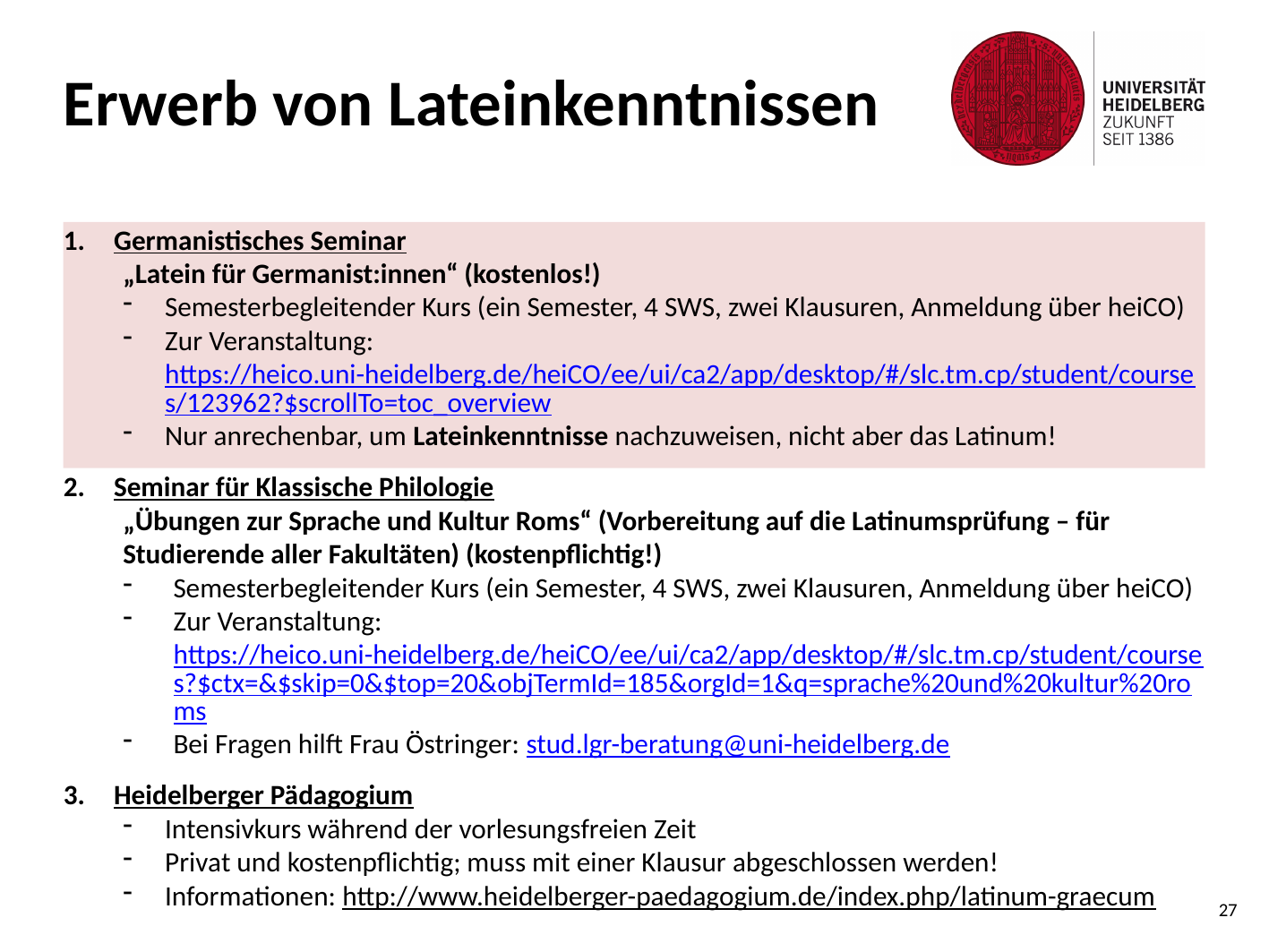

# Erwerb von Lateinkenntnissen

Germanistisches Seminar
„Latein für Germanist:innen“ (kostenlos!)
Semesterbegleitender Kurs (ein Semester, 4 SWS, zwei Klausuren, Anmeldung über heiCO)
Zur Veranstaltung: https://heico.uni-heidelberg.de/heiCO/ee/ui/ca2/app/desktop/#/slc.tm.cp/student/courses/123962?$scrollTo=toc_overview
Nur anrechenbar, um Lateinkenntnisse nachzuweisen, nicht aber das Latinum!
Seminar für Klassische Philologie
„Übungen zur Sprache und Kultur Roms“ (Vorbereitung auf die Latinumsprüfung – für Studierende aller Fakultäten) (kostenpflichtig!)
Semesterbegleitender Kurs (ein Semester, 4 SWS, zwei Klausuren, Anmeldung über heiCO)
Zur Veranstaltung: https://heico.uni-heidelberg.de/heiCO/ee/ui/ca2/app/desktop/#/slc.tm.cp/student/courses?$ctx=&$skip=0&$top=20&objTermId=185&orgId=1&q=sprache%20und%20kultur%20roms
Bei Fragen hilft Frau Östringer: stud.lgr-beratung@uni-heidelberg.de
Heidelberger Pädagogium
Intensivkurs während der vorlesungsfreien Zeit
Privat und kostenpflichtig; muss mit einer Klausur abgeschlossen werden!
Informationen: http://www.heidelberger-paedagogium.de/index.php/latinum-graecum
27